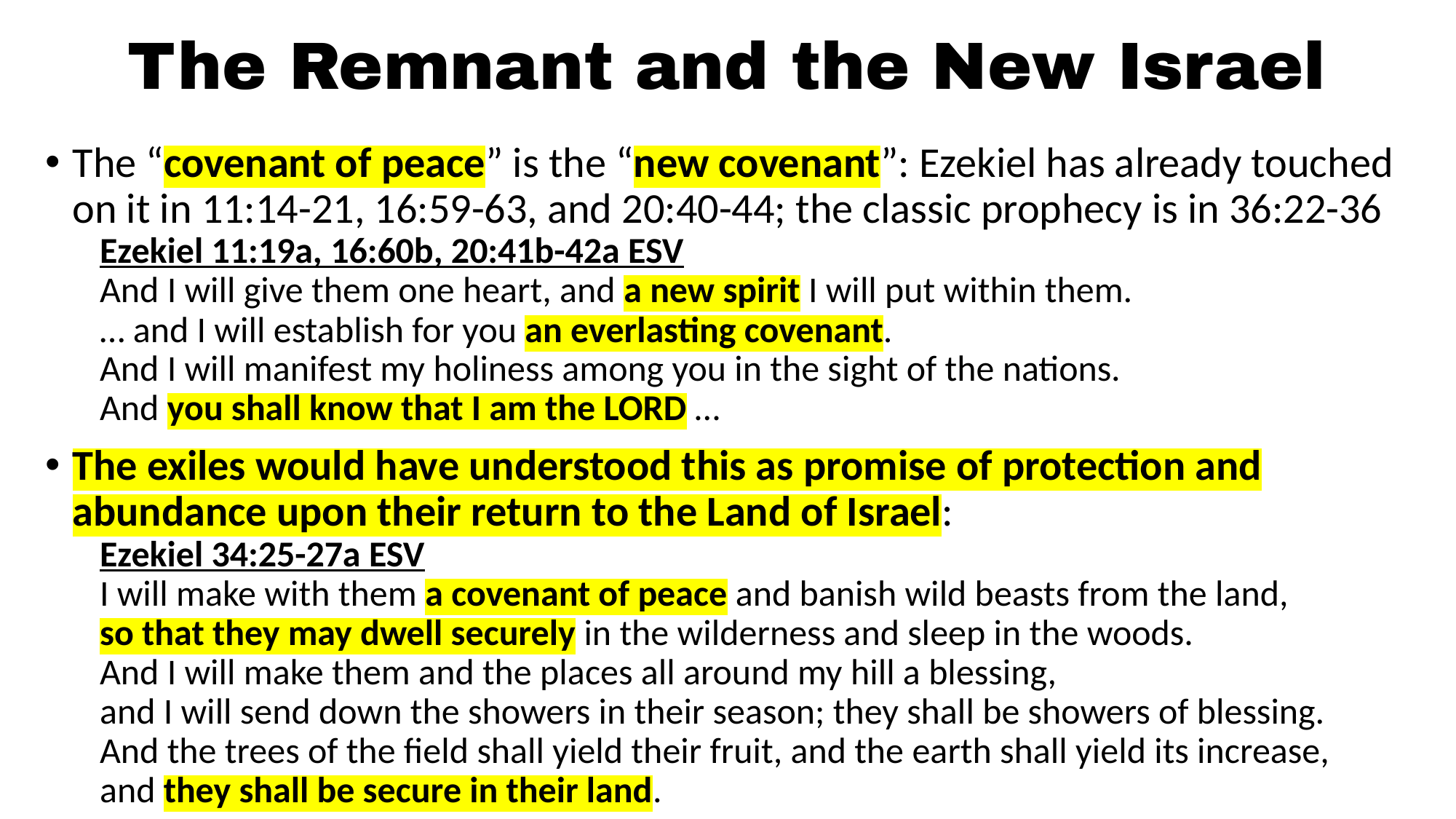

# The Remnant and the New Israel
The “covenant of peace” is the “new covenant”: Ezekiel has already touched on it in 11:14-21, 16:59-63, and 20:40-44; the classic prophecy is in 36:22-36
Ezekiel 11:19a, 16:60b, 20:41b-42a ESV
And I will give them one heart, and a new spirit I will put within them.
… and I will establish for you an everlasting covenant.
And I will manifest my holiness among you in the sight of the nations.
And you shall know that I am the LORD …
The exiles would have understood this as promise of protection and abundance upon their return to the Land of Israel:
Ezekiel 34:25-27a ESV
I will make with them a covenant of peace and banish wild beasts from the land,
so that they may dwell securely in the wilderness and sleep in the woods.
And I will make them and the places all around my hill a blessing,
and I will send down the showers in their season; they shall be showers of blessing.
And the trees of the field shall yield their fruit, and the earth shall yield its increase,
and they shall be secure in their land.